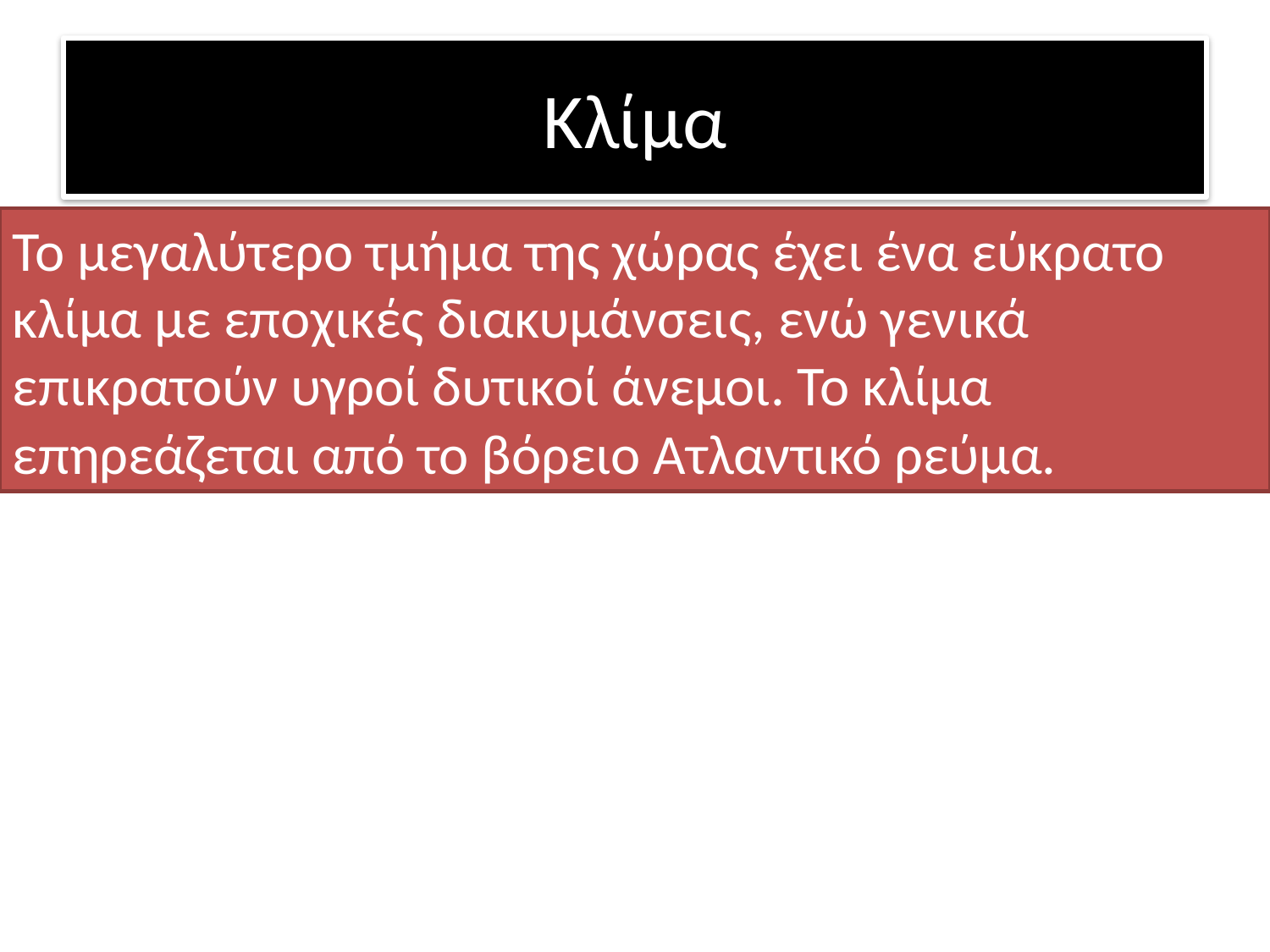

# Κλίμα
Το μεγαλύτερο τμήμα της χώρας έχει ένα εύκρατο κλίμα με εποχικές διακυμάνσεις, ενώ γενικά επικρατούν υγροί δυτικοί άνεμοι. Το κλίμα επηρεάζεται από το βόρειο Ατλαντικό ρεύμα.